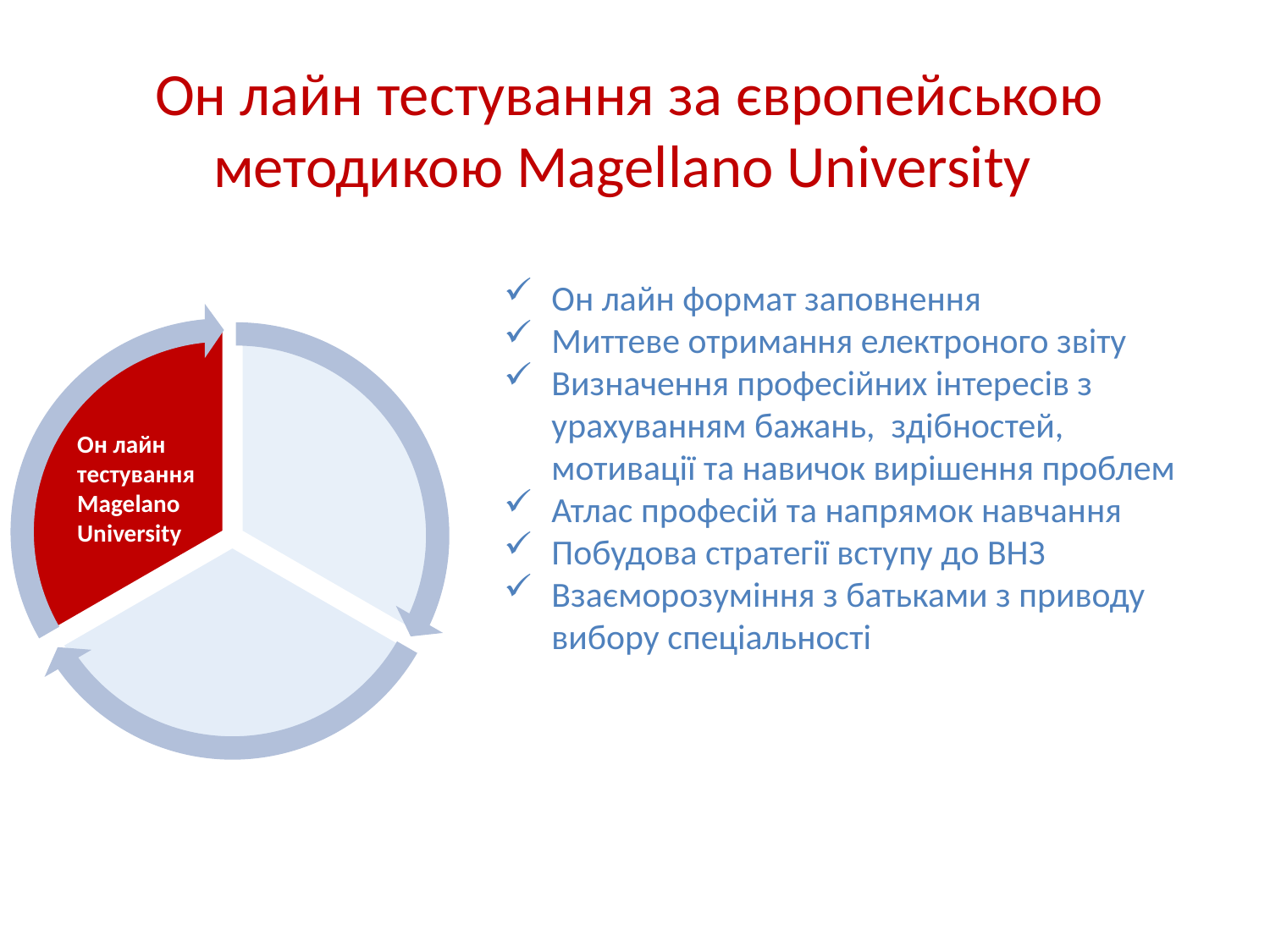

Он лайн тестування за європейською методикою Magellano University
Он лайн формат заповнення
Миттеве отримання електроного звіту
Визначення професійних інтересів з урахуванням бажань,  здібностей, мотивації та навичок вирішення проблем
Атлас професій та напрямок навчання
Побудова стратегії вступу до ВНЗ
Взаєморозуміння з батьками з приводу вибору спеціальності

Он лайн
тестування Magelano
University
Планирование